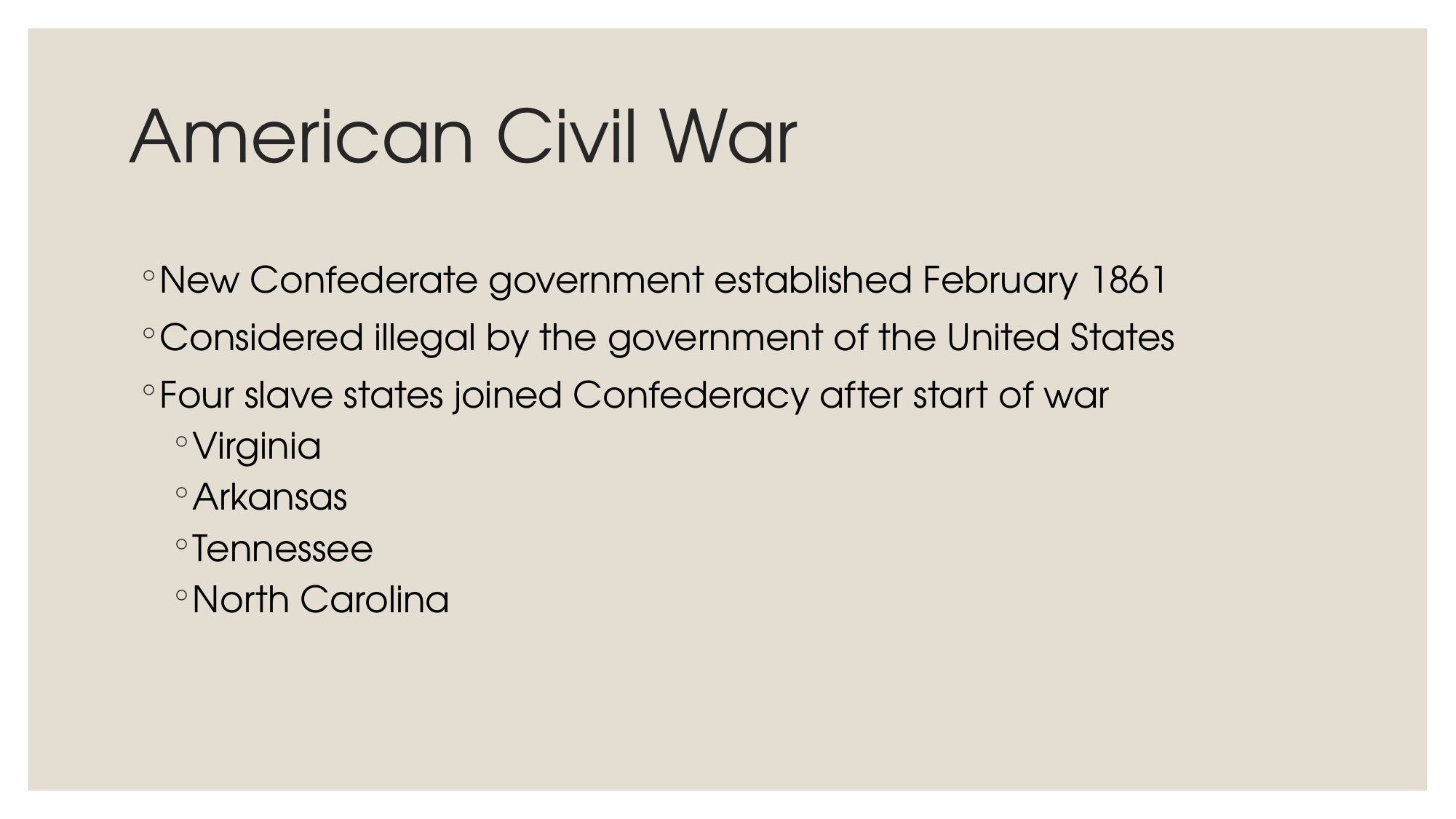

# American Civil War
New Confederate government established February 1861
Considered illegal by the government of the United States
Four slave states joined Confederacy after start of war
Virginia
Arkansas
Tennessee
North Carolina